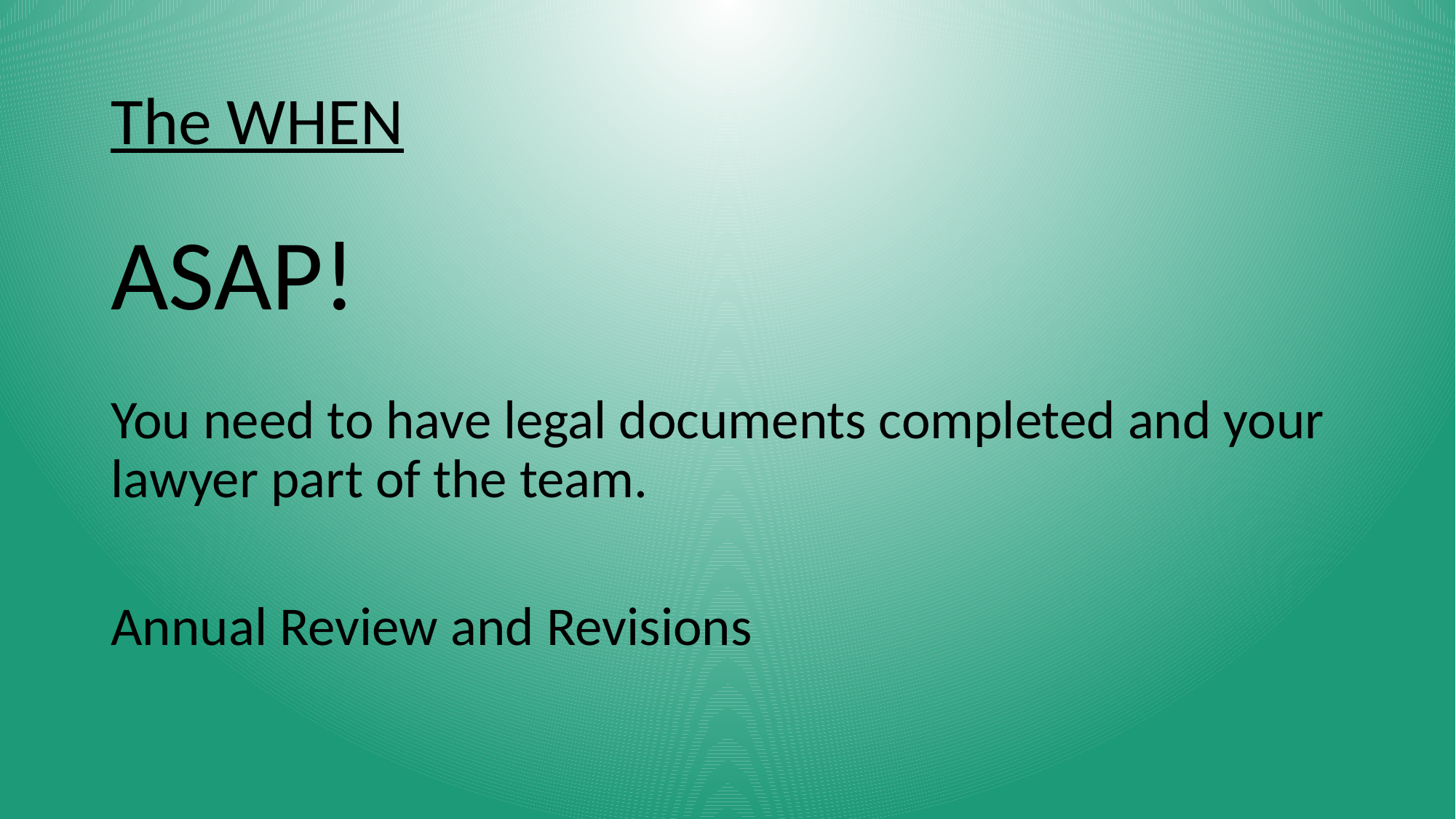

# The WHEN
ASAP!

You need to have legal documents completed and your lawyer part of the team.

Annual Review and Revisions